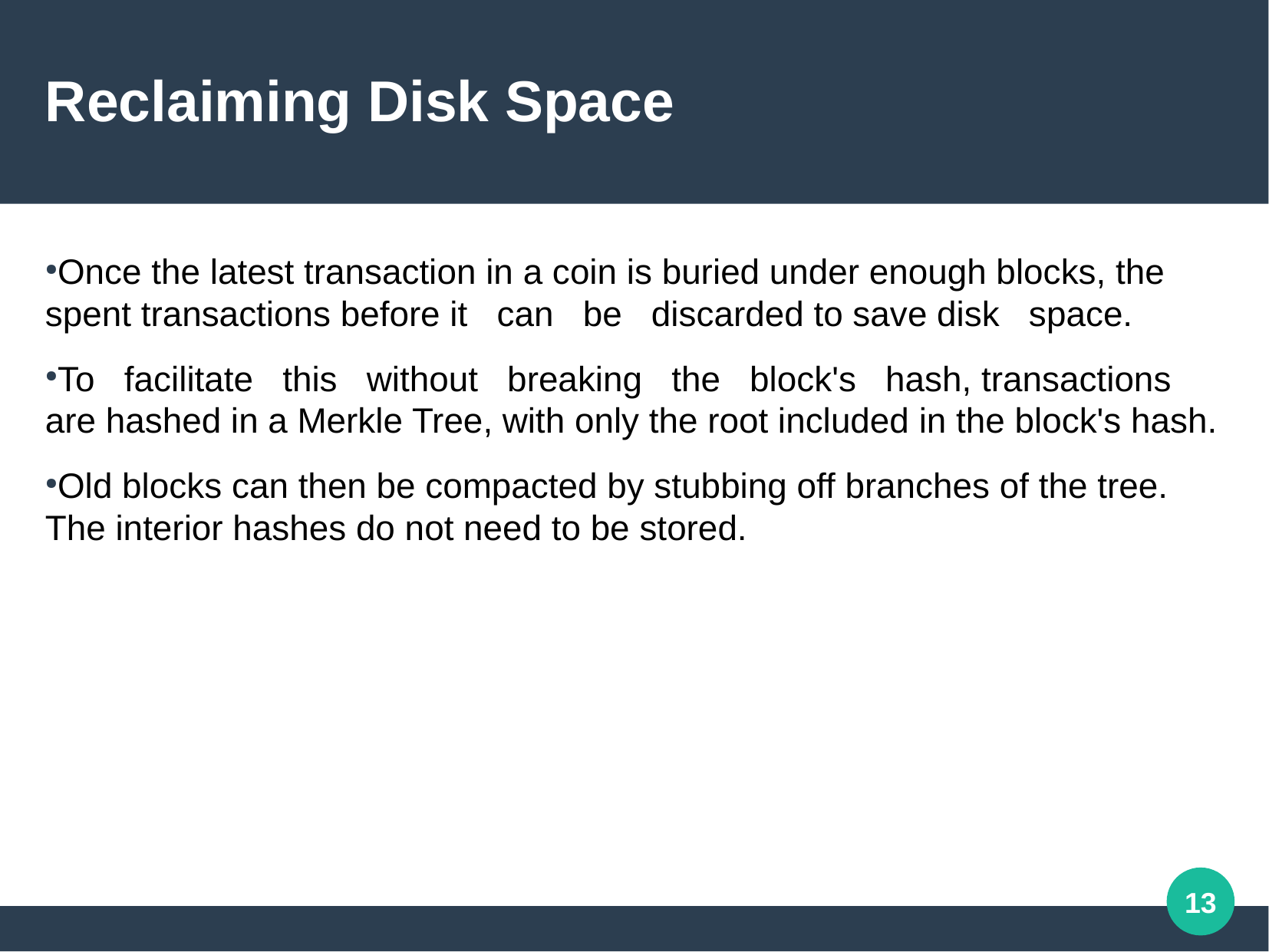

Reclaiming Disk Space
Once the latest transaction in a coin is buried under enough blocks, the spent transactions before it   can   be   discarded to save disk   space.
To   facilitate   this   without   breaking   the   block's   hash, transactions are hashed in a Merkle Tree, with only the root included in the block's hash.
Old blocks can then be compacted by stubbing off branches of the tree.   The interior hashes do not need to be stored.
13